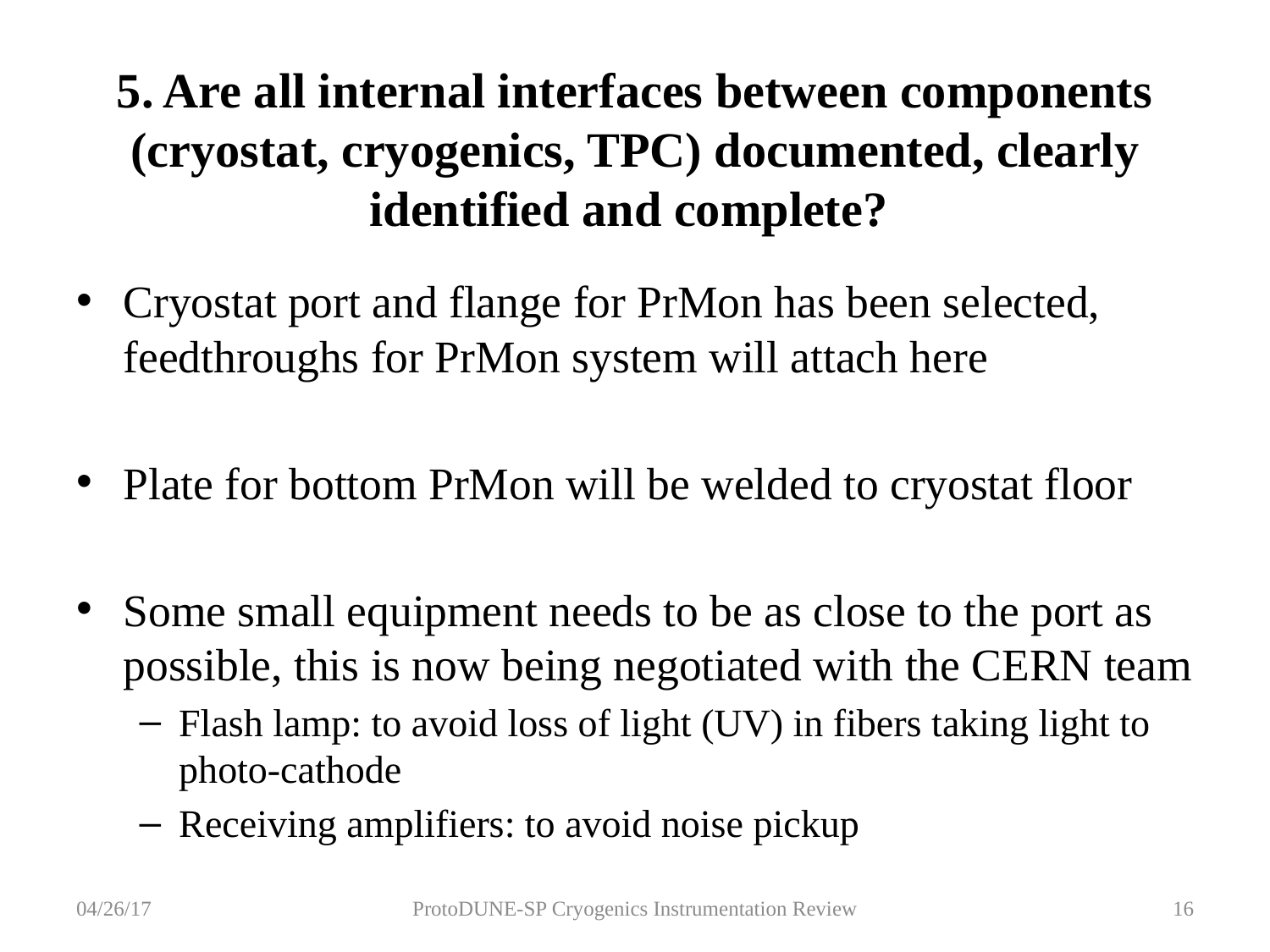

# 5. Are all internal interfaces between components (cryostat, cryogenics, TPC) documented, clearly identified and complete?
Cryostat port and flange for PrMon has been selected, feedthroughs for PrMon system will attach here

Plate for bottom PrMon will be welded to cryostat floor

Some small equipment needs to be as close to the port as possible, this is now being negotiated with the CERN team
Flash lamp: to avoid loss of light (UV) in fibers taking light to photo-cathode
Receiving amplifiers: to avoid noise pickup
04/26/17
ProtoDUNE-SP Cryogenics Instrumentation Review
16